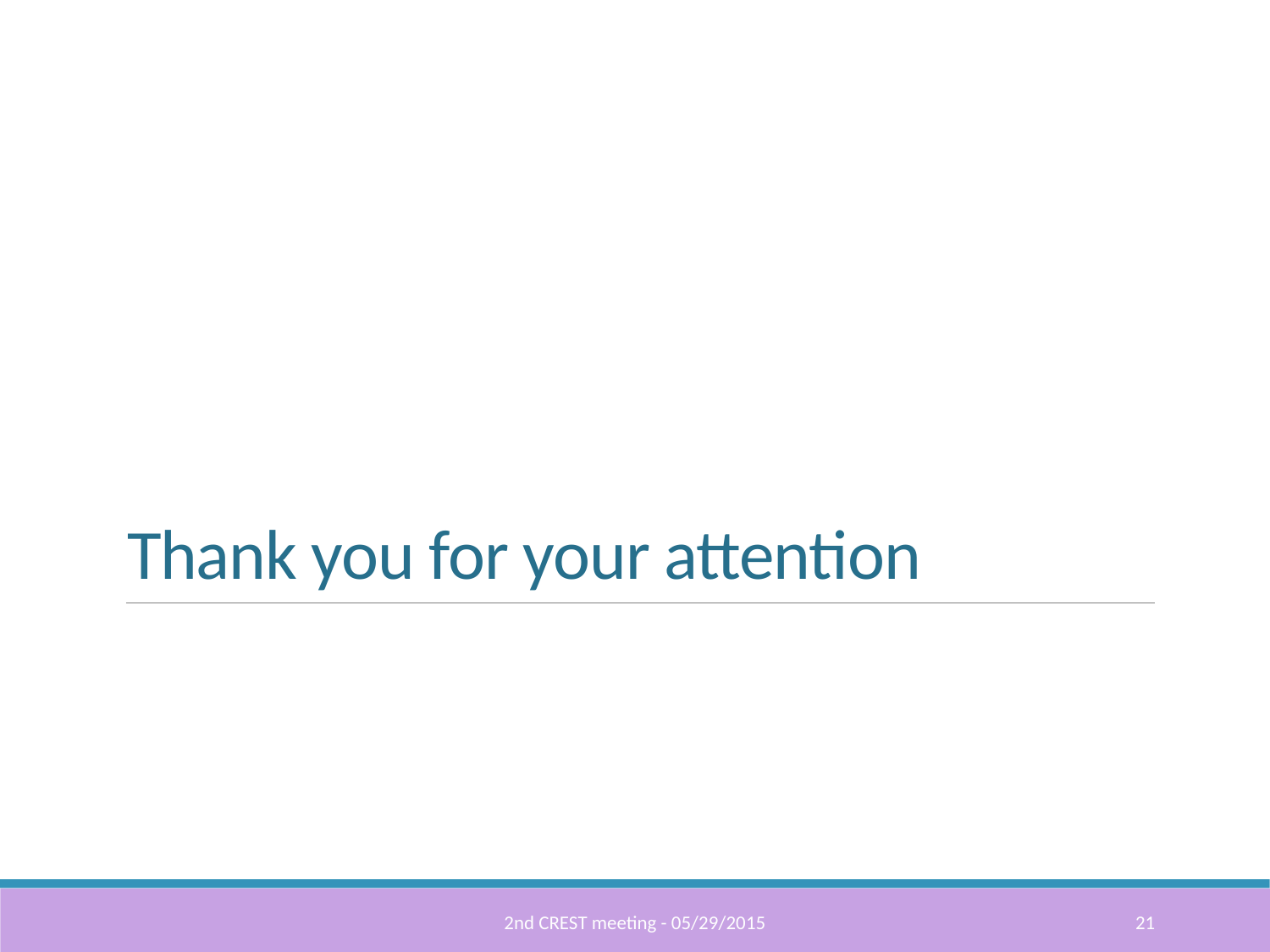

# Thank you for your attention

2nd CREST meeting - 05/29/2015
21